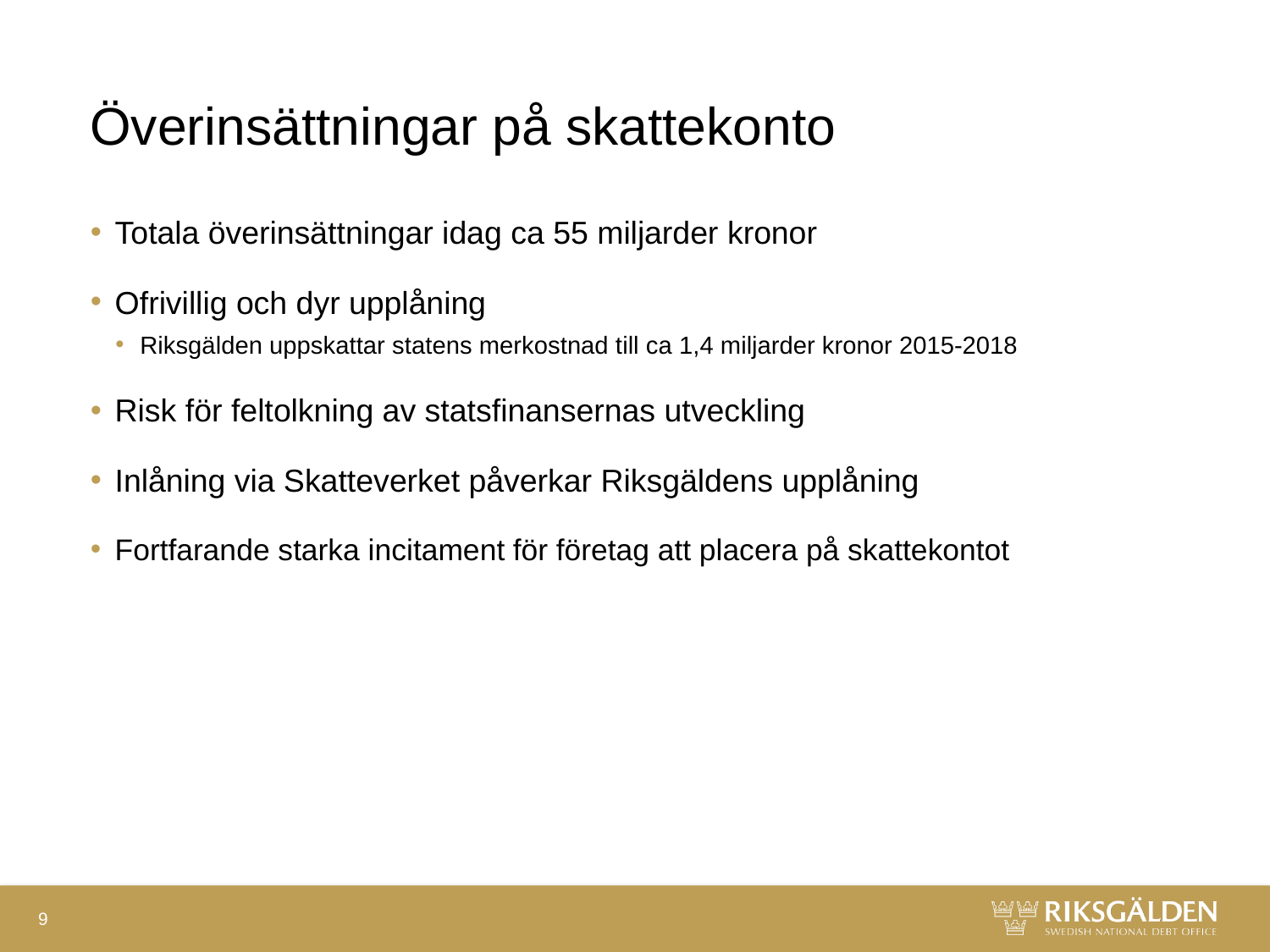

# Överinsättningar på skattekonto
Totala överinsättningar idag ca 55 miljarder kronor
Ofrivillig och dyr upplåning
Riksgälden uppskattar statens merkostnad till ca 1,4 miljarder kronor 2015-2018
Risk för feltolkning av statsfinansernas utveckling
Inlåning via Skatteverket påverkar Riksgäldens upplåning
Fortfarande starka incitament för företag att placera på skattekontot

9